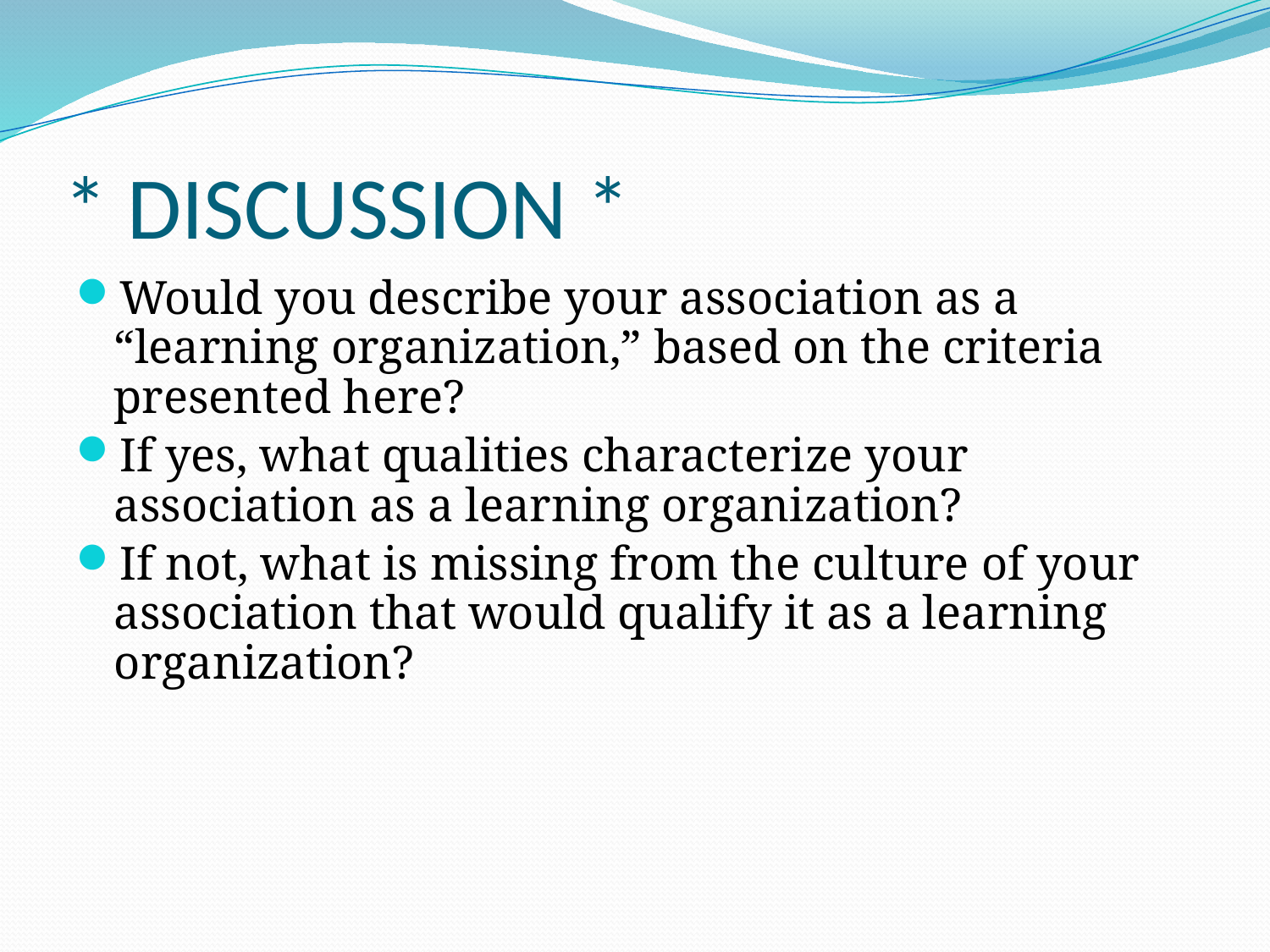

# * DISCUSSION *
Would you describe your association as a “learning organization,” based on the criteria presented here?
If yes, what qualities characterize your association as a learning organization?
If not, what is missing from the culture of your association that would qualify it as a learning organization?